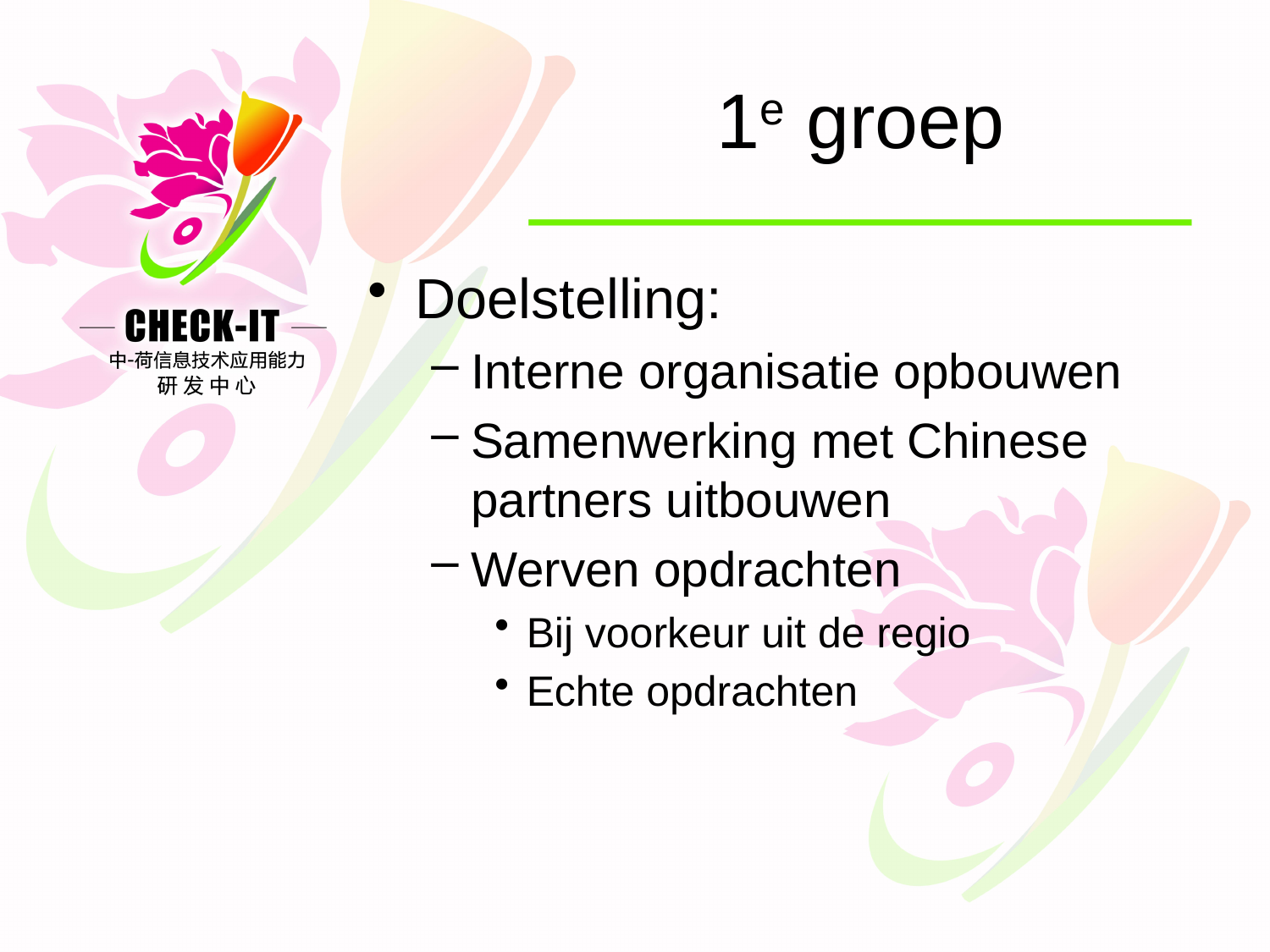

# 1e groep
Doelstelling:
Interne organisatie opbouwen
Samenwerking met Chinese partners uitbouwen
Werven opdrachten
Bij voorkeur uit de regio
Echte opdrachten